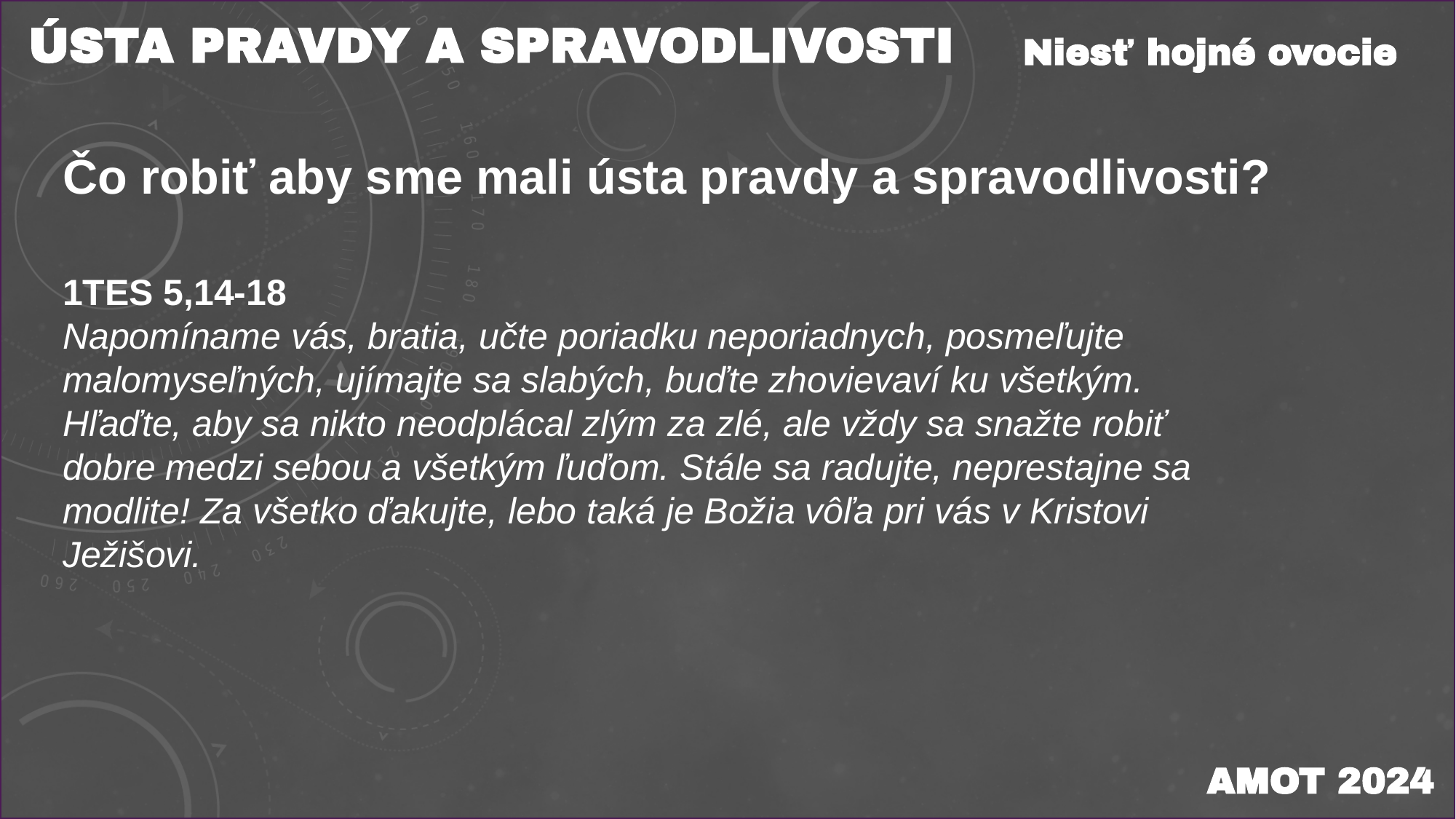

ÚSTA PRAVDY A SPRAVODLIVOSTI
Niesť hojné ovocie
Čo robiť aby sme mali ústa pravdy a spravodlivosti?
1TES 5,14-18
Napomíname vás, bratia, učte poriadku neporiadnych, posmeľujte malomyseľných, ujímajte sa slabých, buďte zhovievaví ku všetkým. Hľaďte, aby sa nikto neodplácal zlým za zlé, ale vždy sa snažte robiť dobre medzi sebou a všetkým ľuďom. Stále sa radujte, neprestajne sa modlite! Za všetko ďakujte, lebo taká je Božia vôľa pri vás v Kristovi Ježišovi.
AMOT 2024